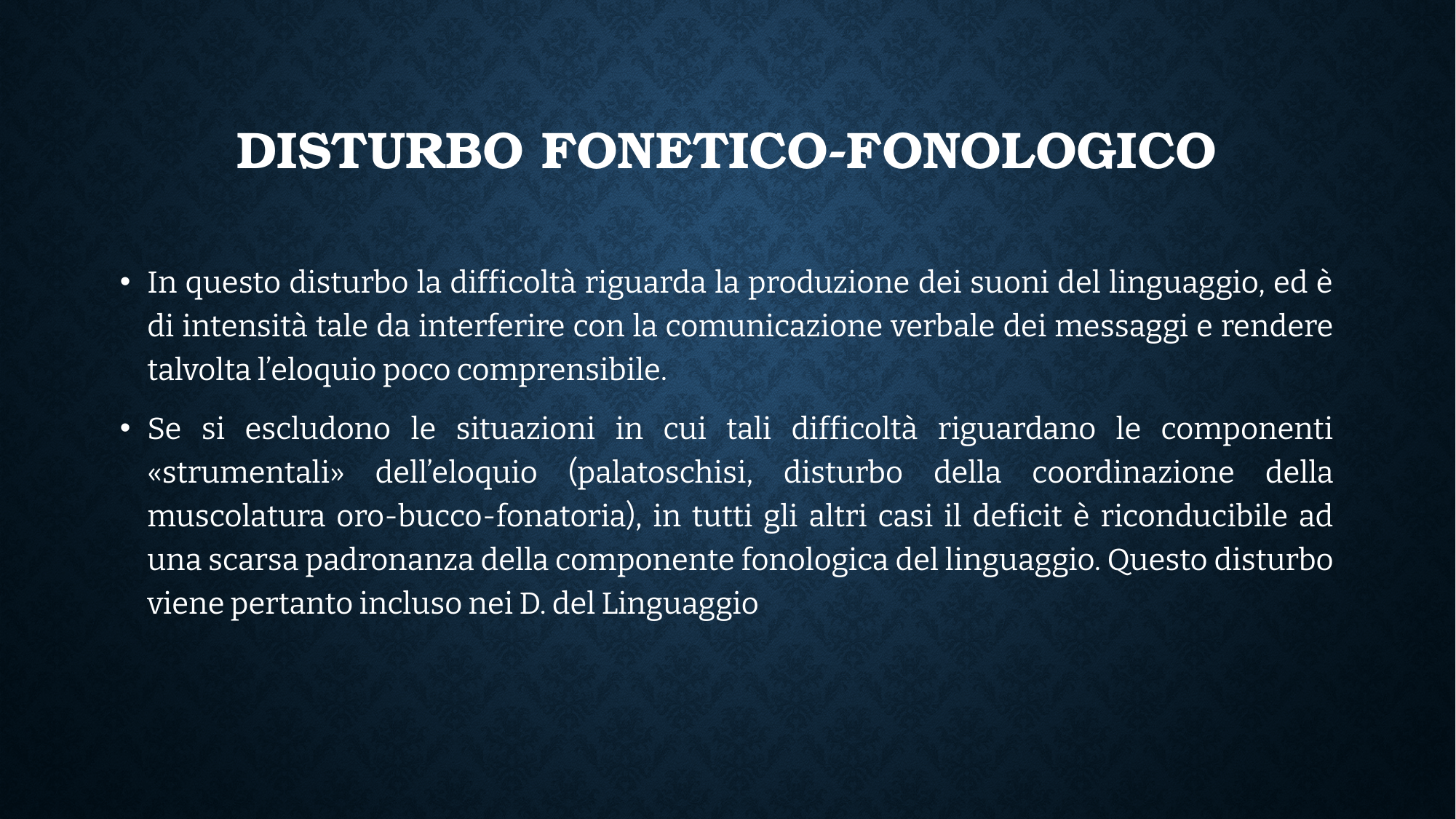

# Disturbo fonetico-fonologico
In questo disturbo la difficoltà riguarda la produzione dei suoni del linguaggio, ed è di intensità tale da interferire con la comunicazione verbale dei messaggi e rendere talvolta l’eloquio poco comprensibile.
Se si escludono le situazioni in cui tali difficoltà riguardano le componenti «strumentali» dell’eloquio (palatoschisi, disturbo della coordinazione della muscolatura oro-bucco-fonatoria), in tutti gli altri casi il deficit è riconducibile ad una scarsa padronanza della componente fonologica del linguaggio. Questo disturbo viene pertanto incluso nei D. del Linguaggio